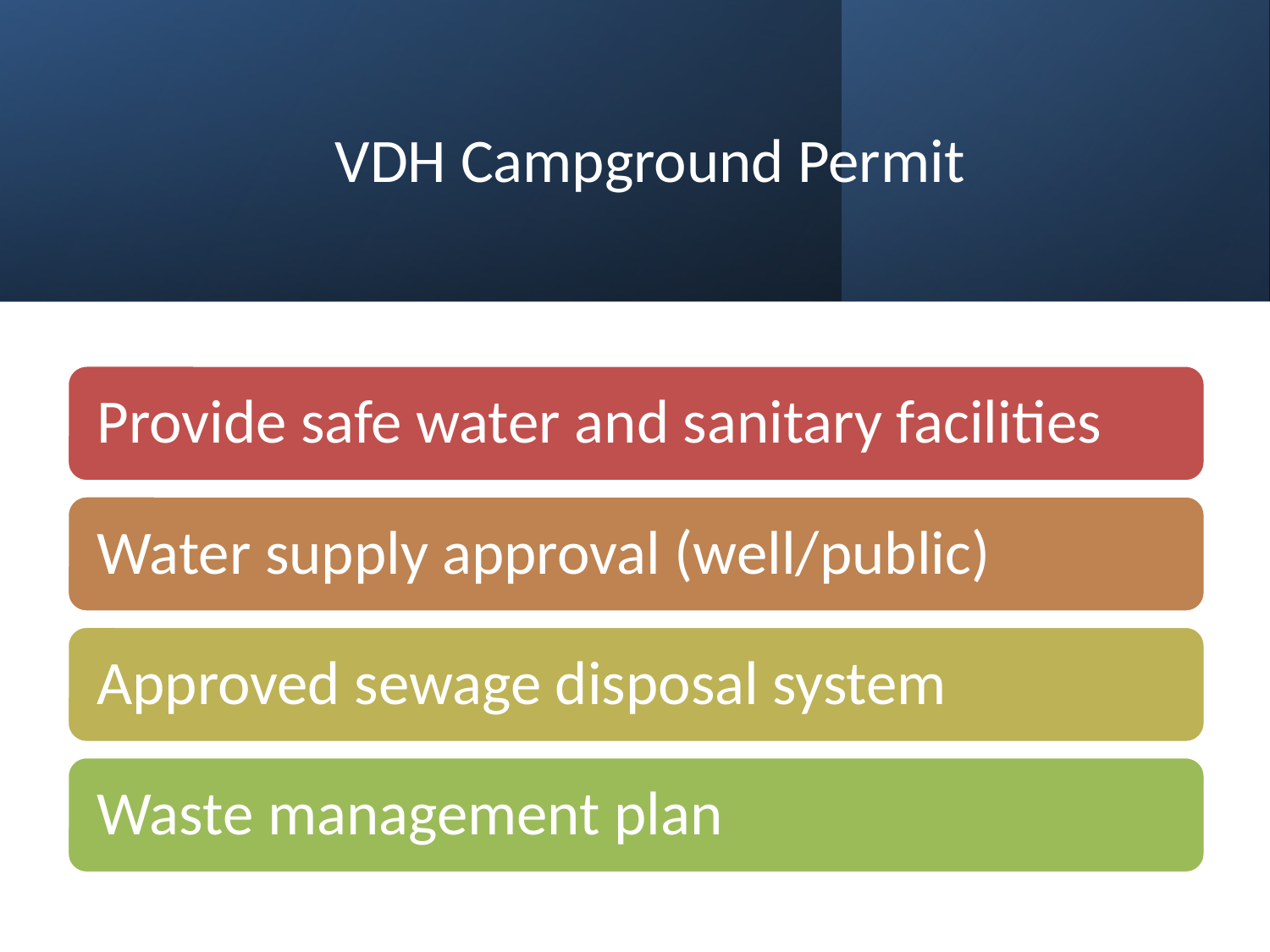

# VDH Campground Permit
Provide safe water and sanitary facilities
Water supply approval (well/public)
Approved sewage disposal system
Waste management plan